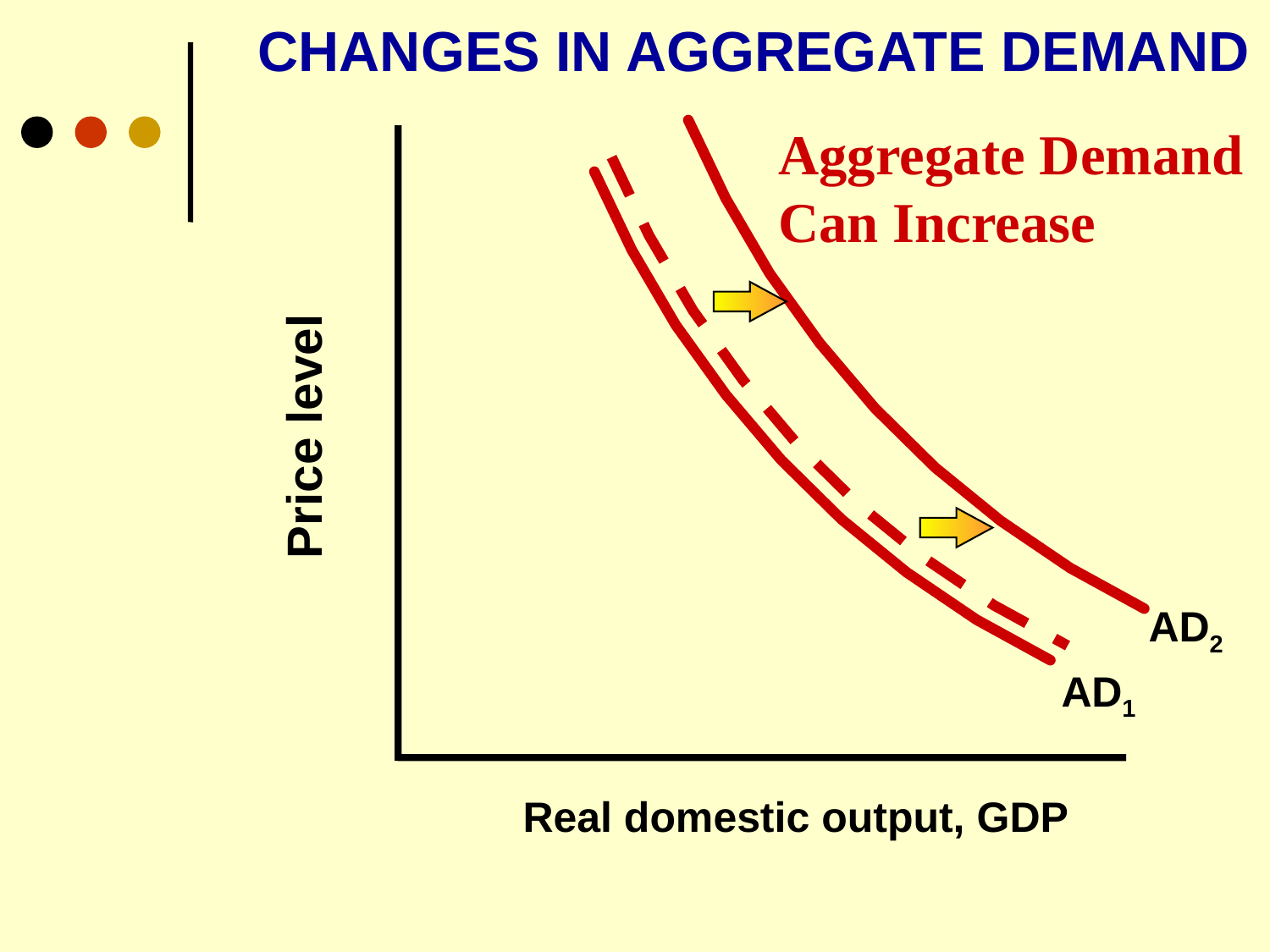

CHANGES IN AGGREGATE DEMAND
Aggregate Demand
Can Increase

Price level

AD2
AD1
Real domestic output, GDP